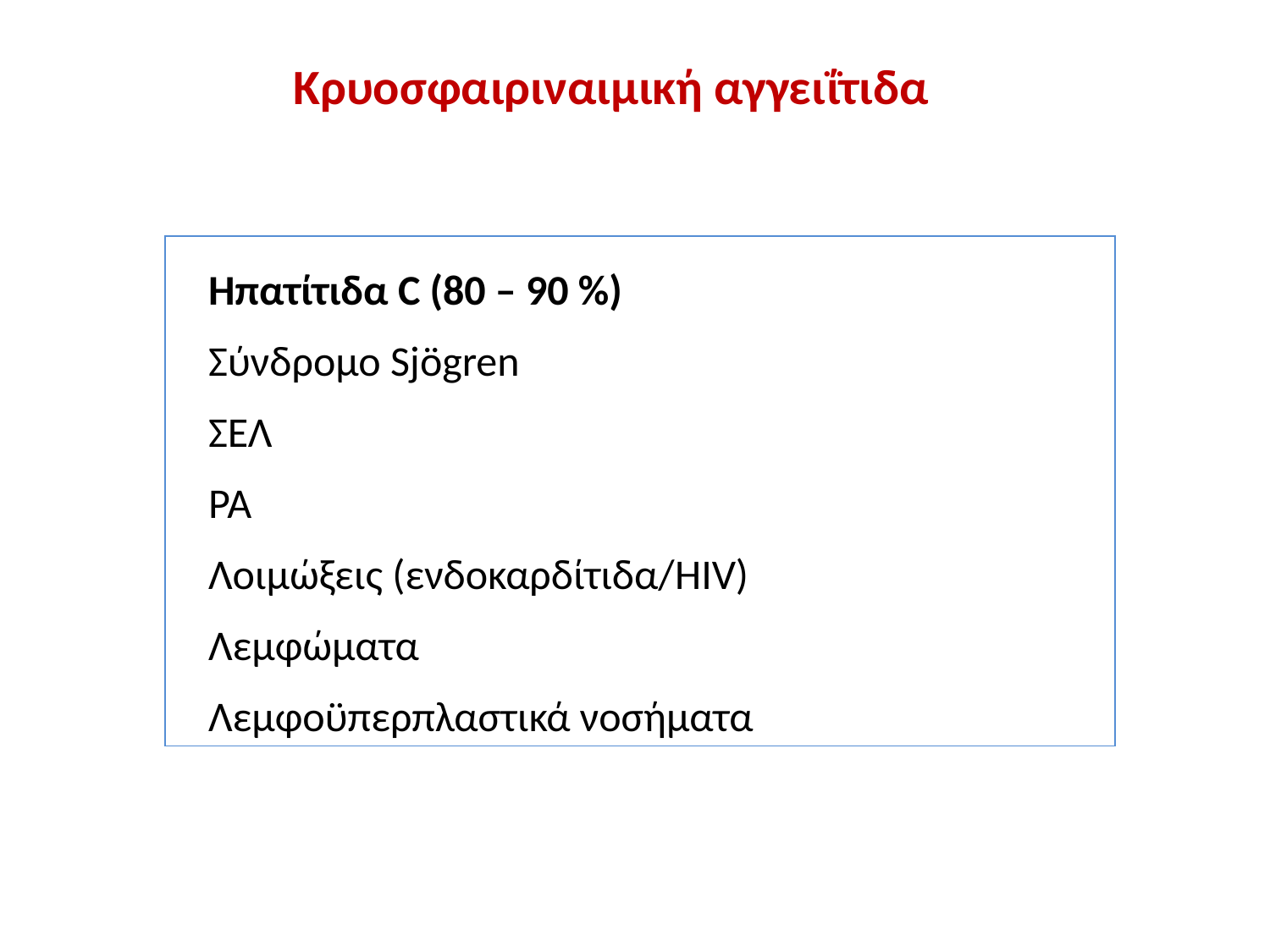

Κρυοσφαιριναιμική αγγειΐτιδα

  Ηπατίτιδα C (80 – 90 %)
  Σύνδρομο Sjögren
  ΣΕΛ
  ΡΑ
  Λοιμώξεις (ενδοκαρδίτιδα/HIV)
  Λεμφώματα
  Λεμφοϋπερπλαστικά νοσήματα